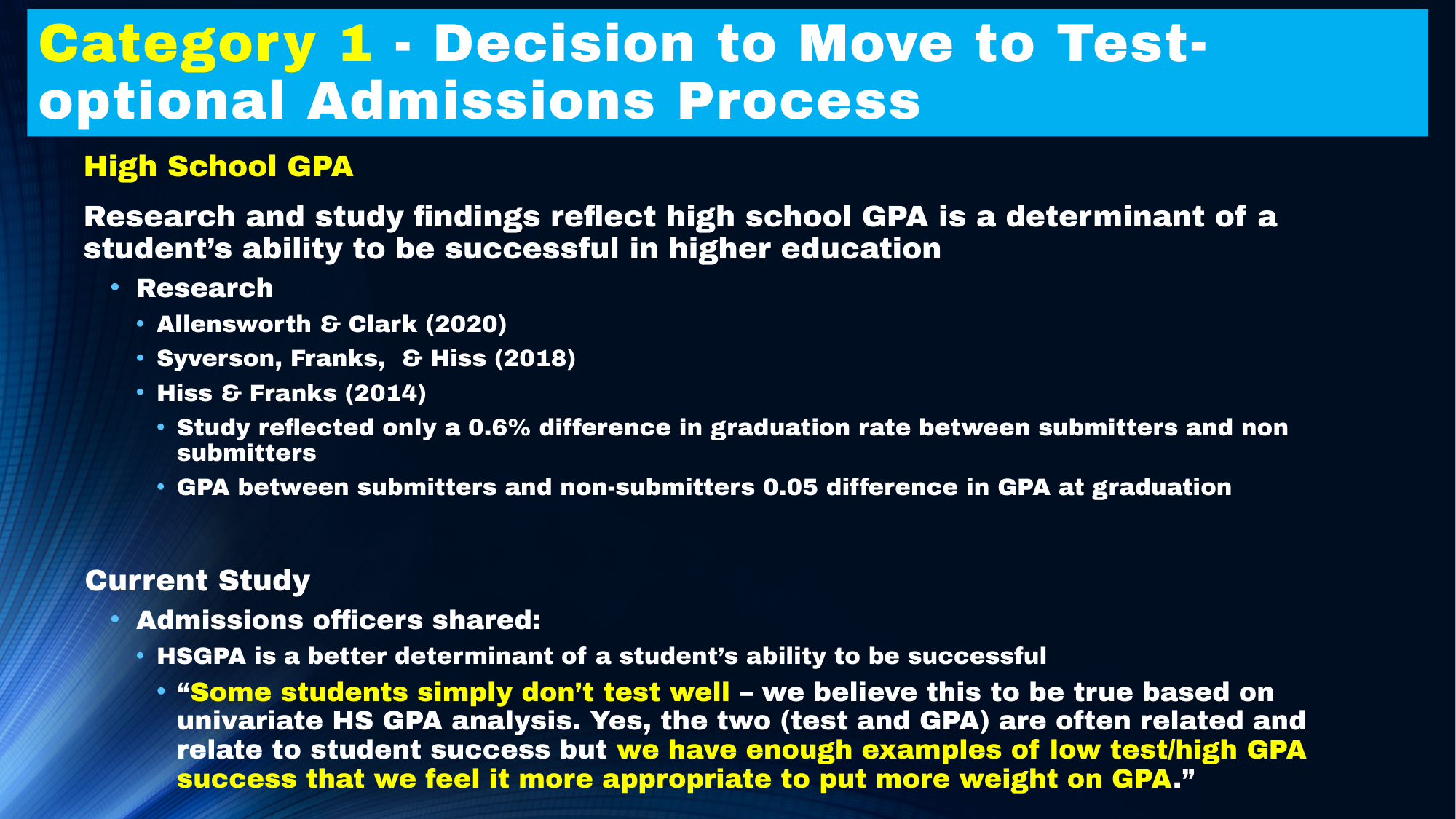

# Category 1 - Decision to Move to Test-optional Admissions Process
High School GPA
Research and study findings reflect high school GPA is a determinant of a student’s ability to be successful in higher education
Research
Allensworth & Clark (2020)
Syverson, Franks,  & Hiss (2018)
Hiss & Franks (2014)
Study reflected only a 0.6% difference in graduation rate between submitters and non submitters
GPA between submitters and non-submitters 0.05 difference in GPA at graduation

Current Study
Admissions officers shared:
HSGPA is a better determinant of a student’s ability to be successful
“Some students simply don’t test well – we believe this to be true based on univariate HS GPA analysis. Yes, the two (test and GPA) are often related and relate to student success but we have enough examples of low test/high GPA success that we feel it more appropriate to put more weight on GPA.”